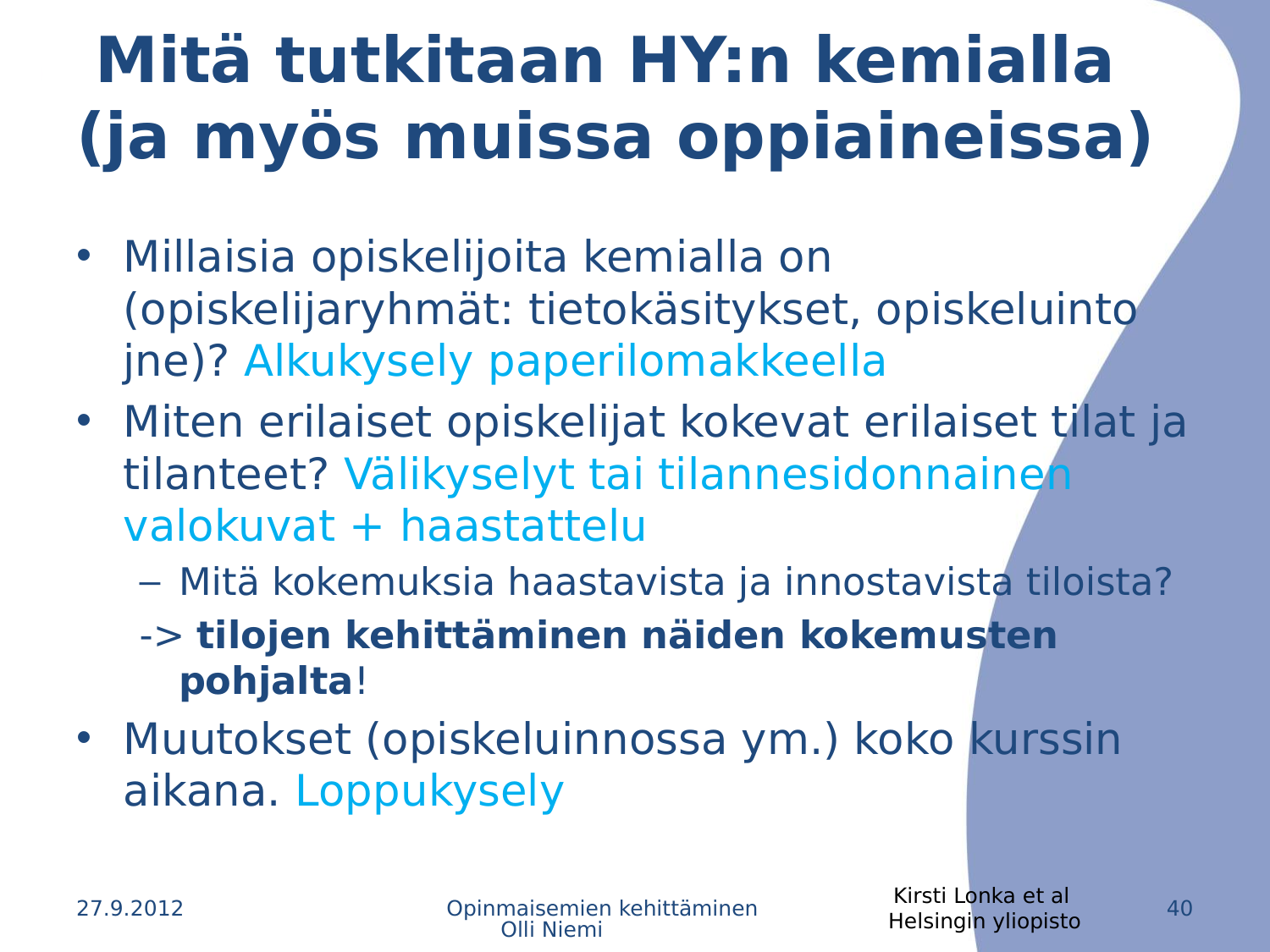

# Mitä tutkitaan HY:n kemialla (ja myös muissa oppiaineissa)
Millaisia opiskelijoita kemialla on (opiskelijaryhmät: tietokäsitykset, opiskeluinto jne)? Alkukysely paperilomakkeella
Miten erilaiset opiskelijat kokevat erilaiset tilat ja tilanteet? Välikyselyt tai tilannesidonnainen valokuvat + haastattelu
Mitä kokemuksia haastavista ja innostavista tiloista?
-> tilojen kehittäminen näiden kokemusten   pohjalta!
Muutokset (opiskeluinnossa ym.) koko kurssin aikana. Loppukysely

Kirsti Lonka et al
Helsingin yliopisto
27.9.2012
Opinmaisemien kehittäminen                 Olli Niemi
40